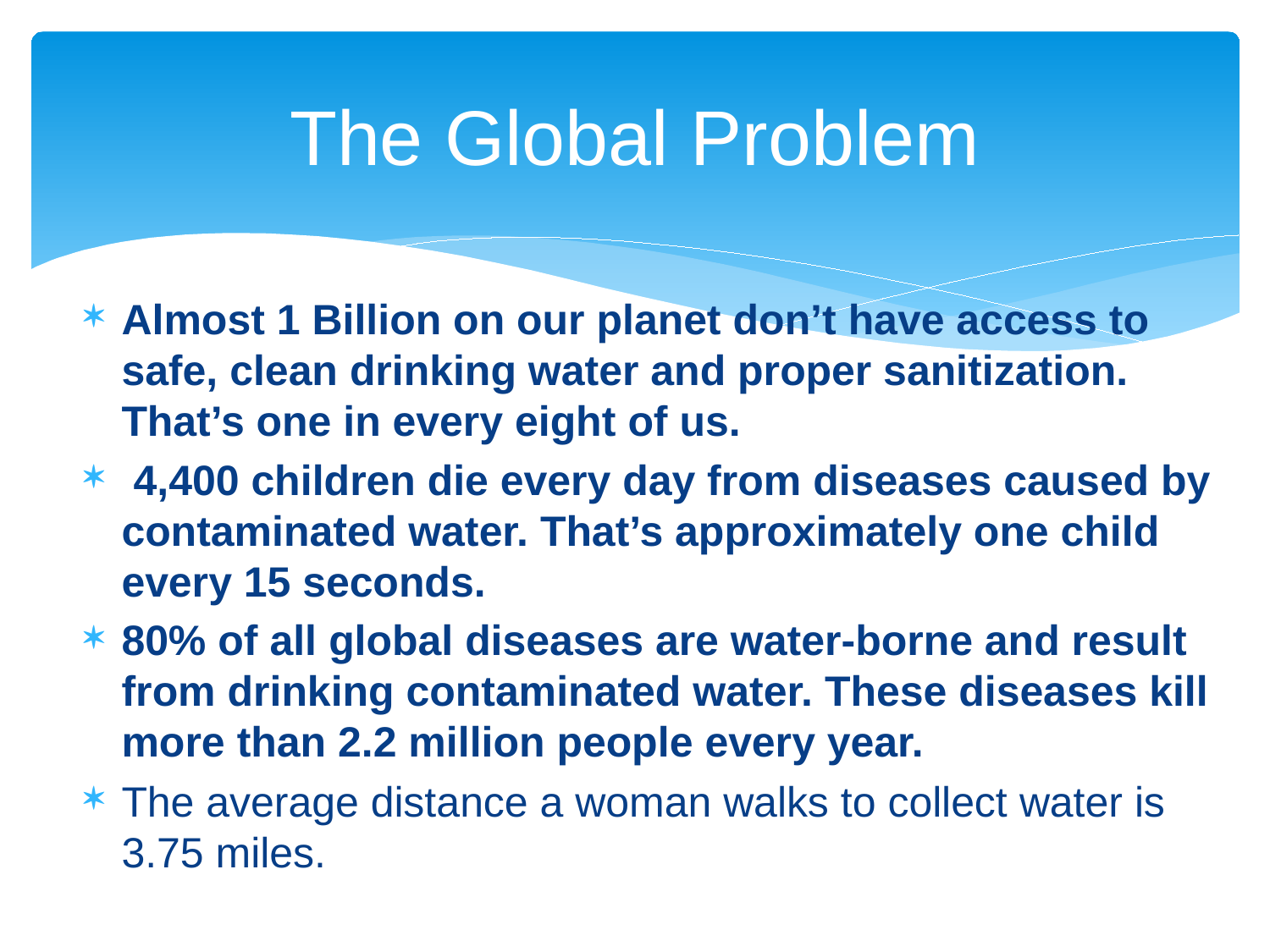

# The Global Problem
Almost 1 Billion on our planet don’t have access to safe, clean drinking water and proper sanitization. That’s one in every eight of us.
 4,400 children die every day from diseases caused by contaminated water. That’s approximately one child every 15 seconds.
80% of all global diseases are water-borne and result from drinking contaminated water. These diseases kill more than 2.2 million people every year.
The average distance a woman walks to collect water is 3.75 miles.